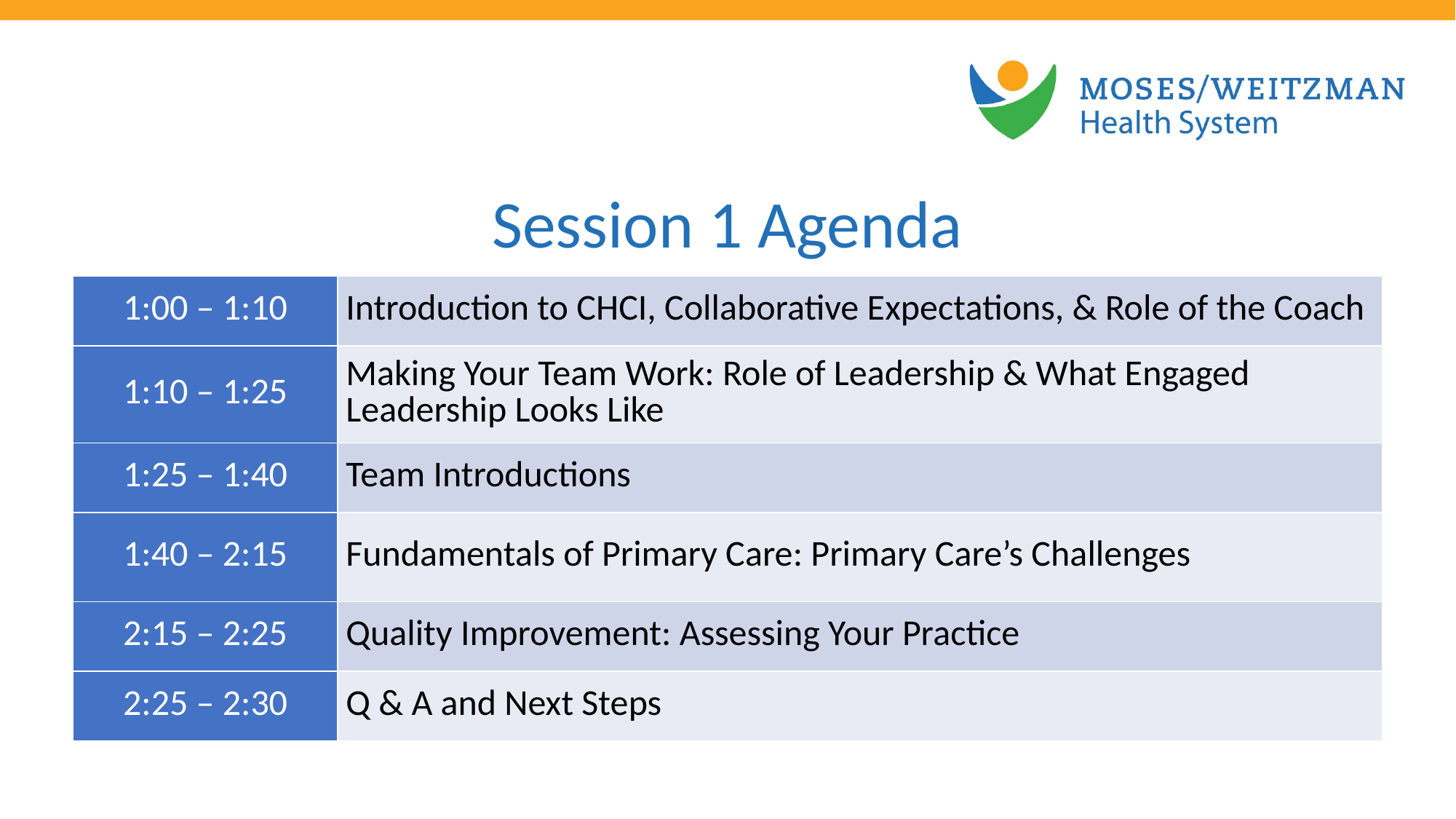

Session 1 Agenda
| 1:00 – 1:10 | Introduction to CHCI, Collaborative Expectations, & Role of the Coach |
| --- | --- |
| 1:10 – 1:25 | Making Your Team Work: Role of Leadership & What Engaged Leadership Looks Like |
| 1:25 – 1:40 | Team Introductions |
| 1:40 – 2:15 | Fundamentals of Primary Care: Primary Care’s Challenges |
| 2:15 – 2:25 | Quality Improvement: Assessing Your Practice |
| 2:25 – 2:30 | Q & A and Next Steps |